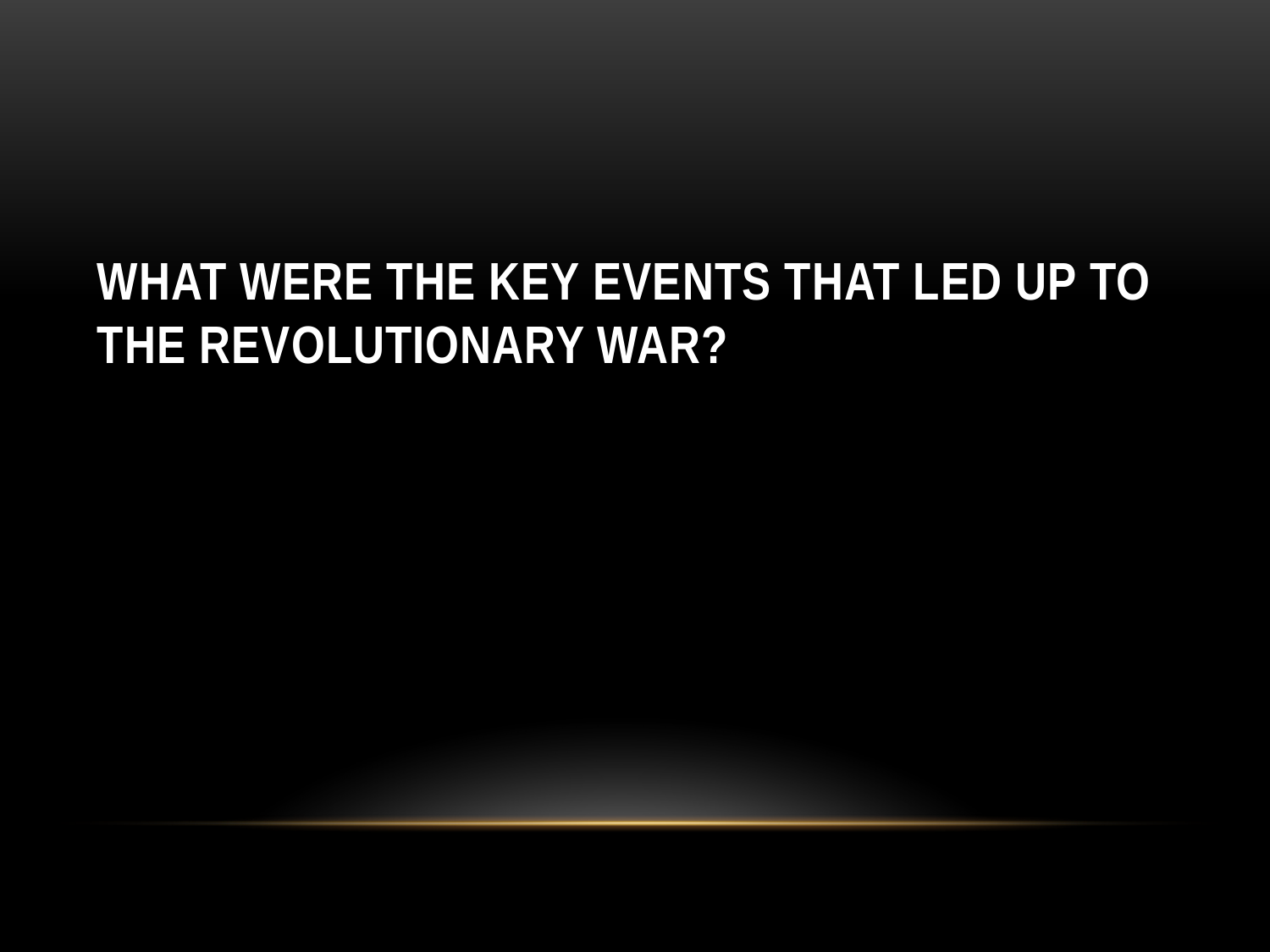

# What were the Key Events that led up to the revolutionary war?